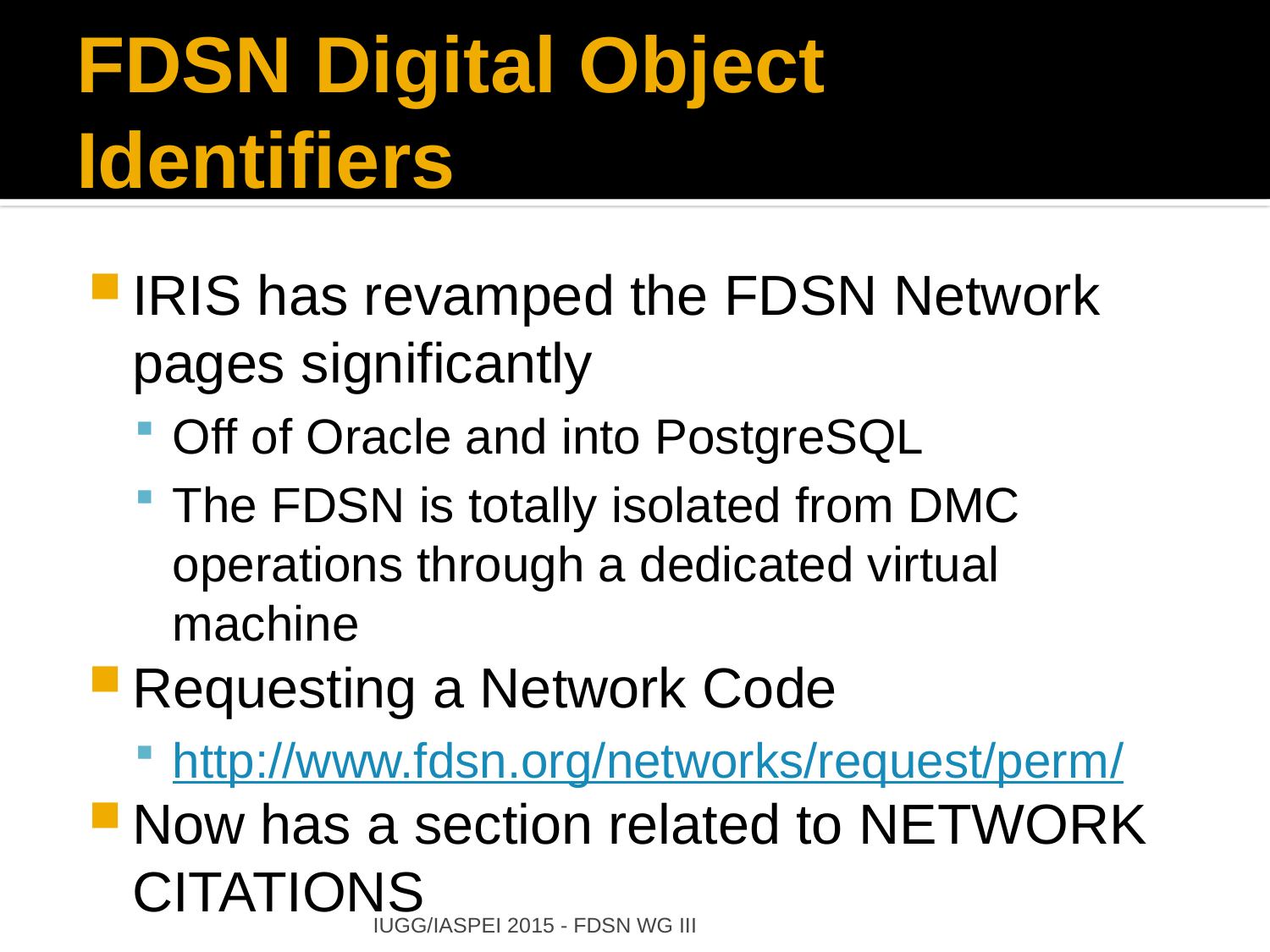

# FDSN Digital Object Identifiers
IRIS has revamped the FDSN Network pages significantly
Off of Oracle and into PostgreSQL
The FDSN is totally isolated from DMC operations through a dedicated virtual machine
Requesting a Network Code
http://www.fdsn.org/networks/request/perm/
Now has a section related to NETWORK CITATIONS
IUGG/IASPEI 2015 - FDSN WG III